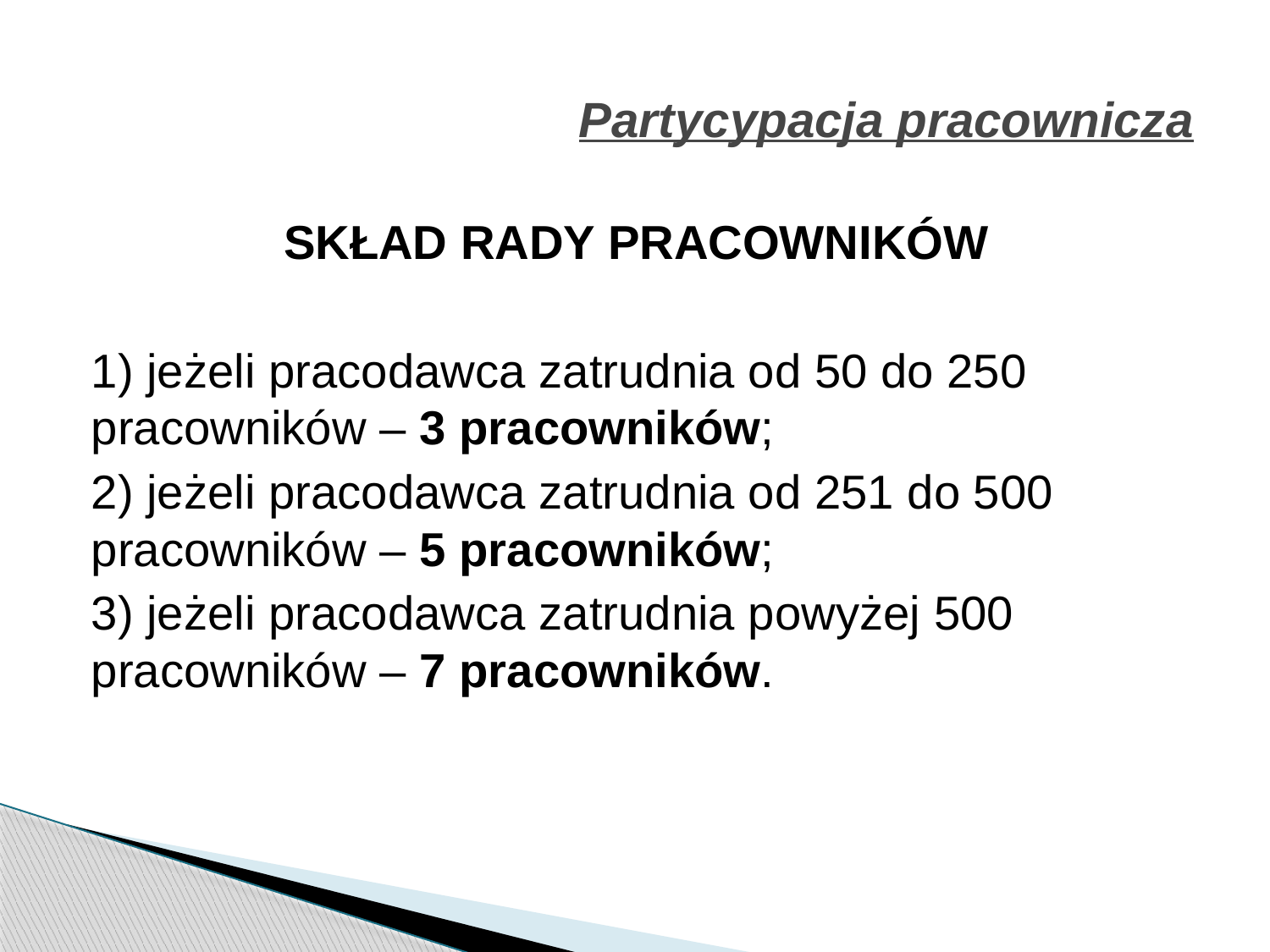

# Partycypacja pracownicza
SKŁAD RADY PRACOWNIKÓW

1) jeżeli pracodawca zatrudnia od 50 do 250 pracowników – 3 pracowników;
2) jeżeli pracodawca zatrudnia od 251 do 500 pracowników – 5 pracowników;
3) jeżeli pracodawca zatrudnia powyżej 500 pracowników – 7 pracowników.